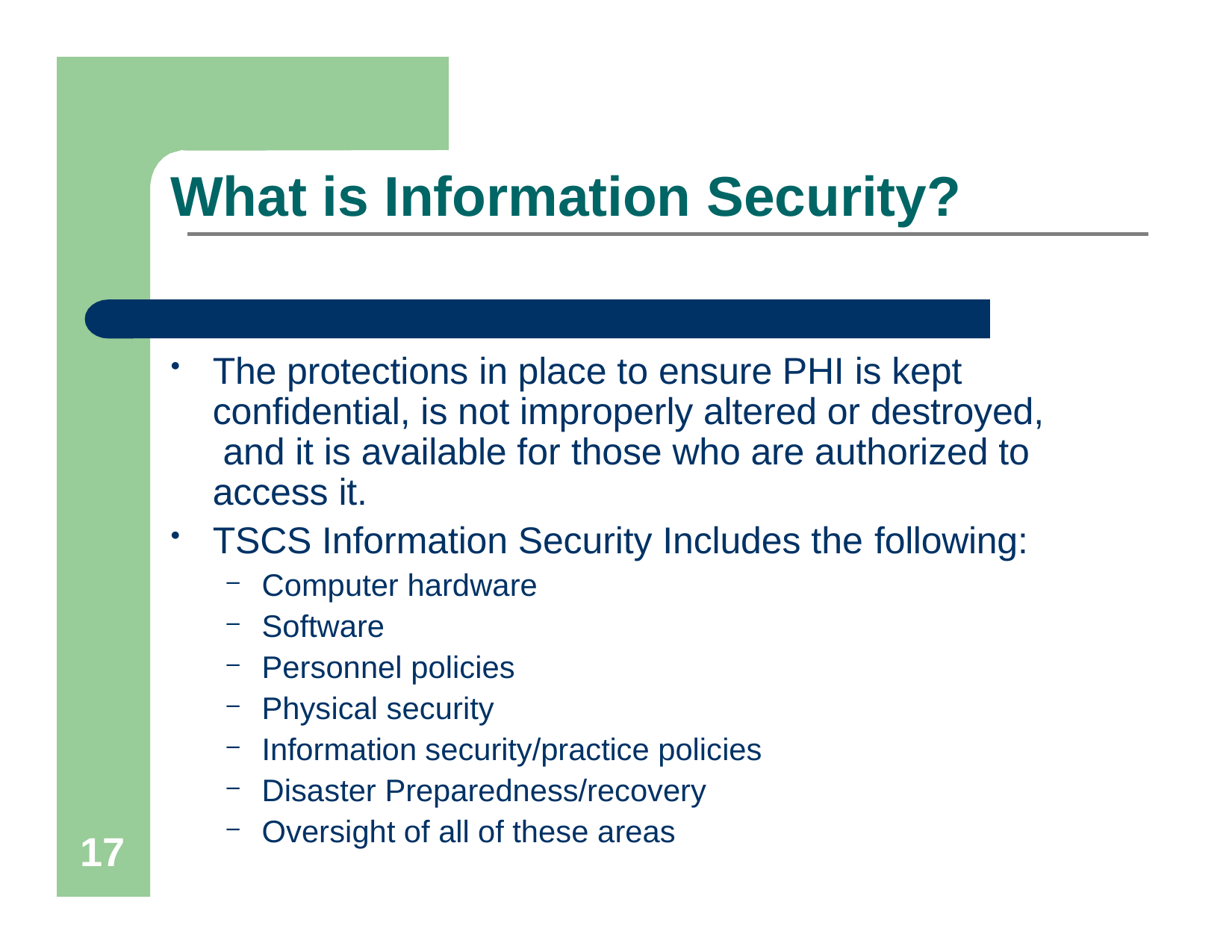

# What is Information Security?

The protections in place to ensure PHI is kept  confidential, is not improperly altered or destroyed,  and it is available for those who are authorized to  access it.
TSCS Information Security Includes the following:
Computer hardware
Software
Personnel policies
Physical security
Information security/practice policies
Disaster Preparedness/recovery
Oversight of all of these areas
17